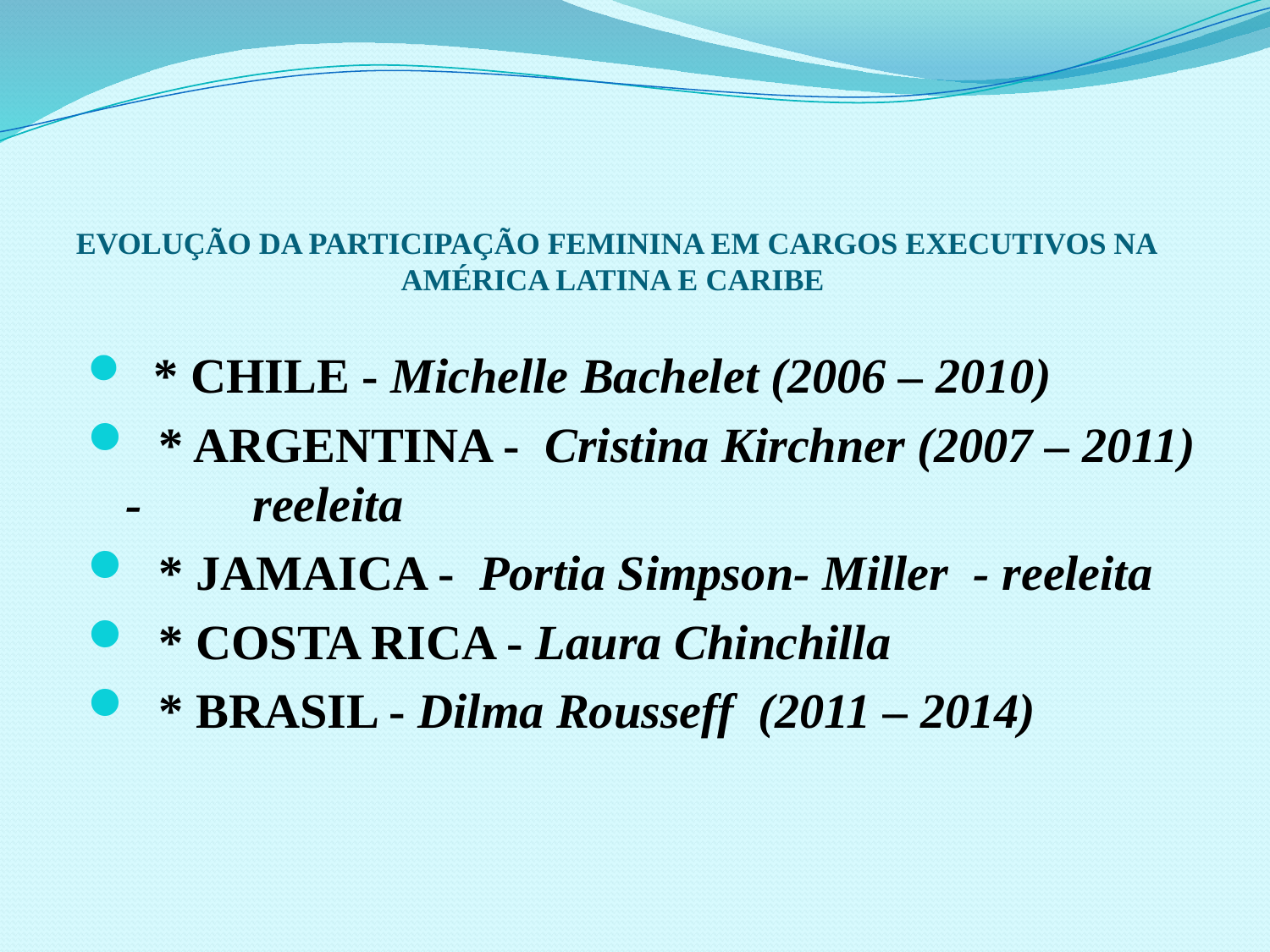

# EVOLUÇÃO DA PARTICIPAÇÃO FEMININA EM CARGOS EXECUTIVOS NA AMÉRICA LATINA E CARIBE

  * CHILE - Michelle Bachelet (2006 – 2010)
  * ARGENTINA -  Cristina Kirchner (2007 – 2011) -       	reeleita
  * JAMAICA -  Portia Simpson- Miller  - reeleita
  * COSTA RICA - Laura Chinchilla
  * BRASIL - Dilma Rousseff  (2011 – 2014)